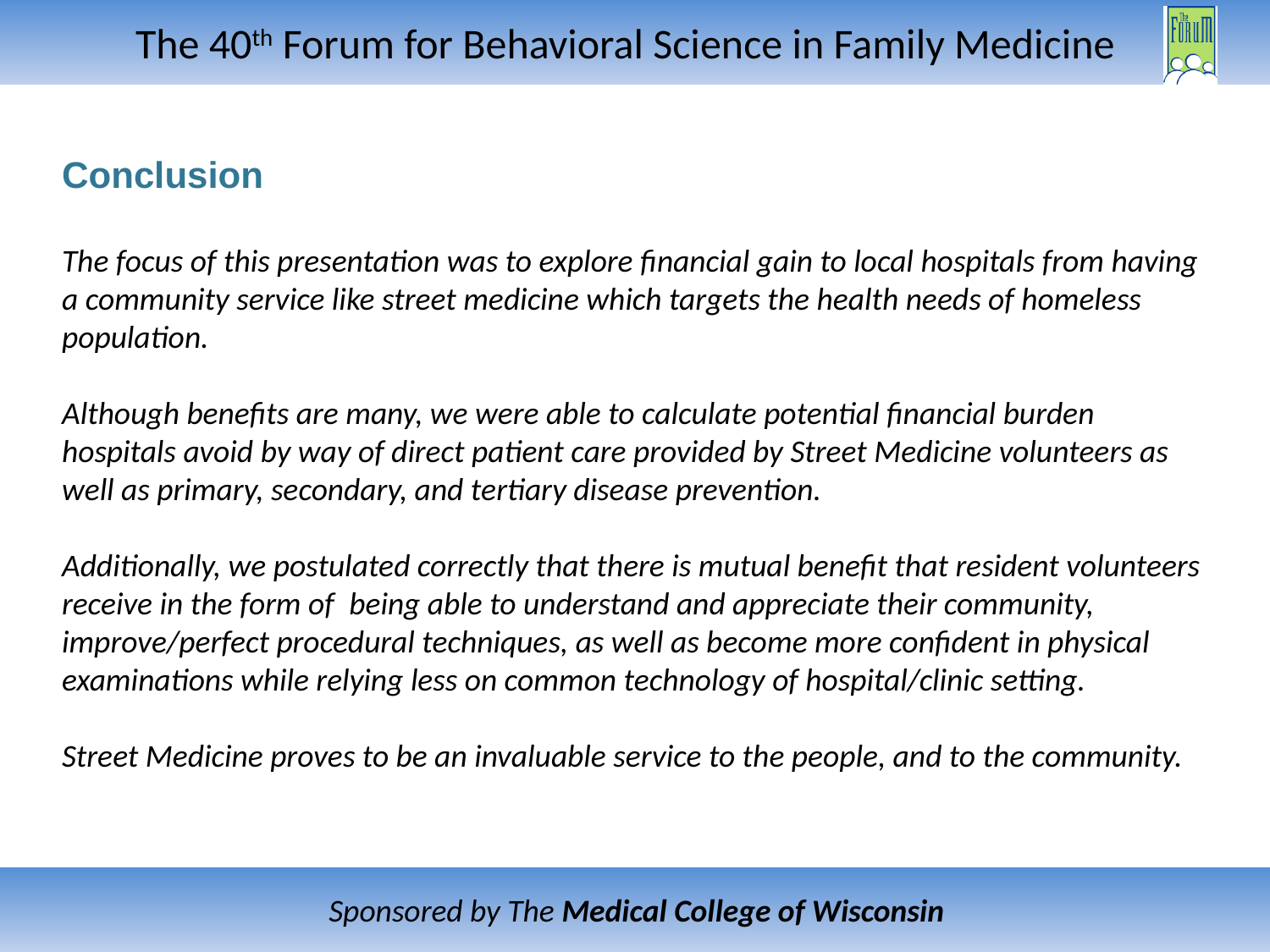

Conclusion
The focus of this presentation was to explore financial gain to local hospitals from having a community service like street medicine which targets the health needs of homeless population.

Although benefits are many, we were able to calculate potential financial burden hospitals avoid by way of direct patient care provided by Street Medicine volunteers as well as primary, secondary, and tertiary disease prevention.

Additionally, we postulated correctly that there is mutual benefit that resident volunteers receive in the form of  being able to understand and appreciate their community, improve/perfect procedural techniques, as well as become more confident in physical examinations while relying less on common technology of hospital/clinic setting.

Street Medicine proves to be an invaluable service to the people, and to the community.